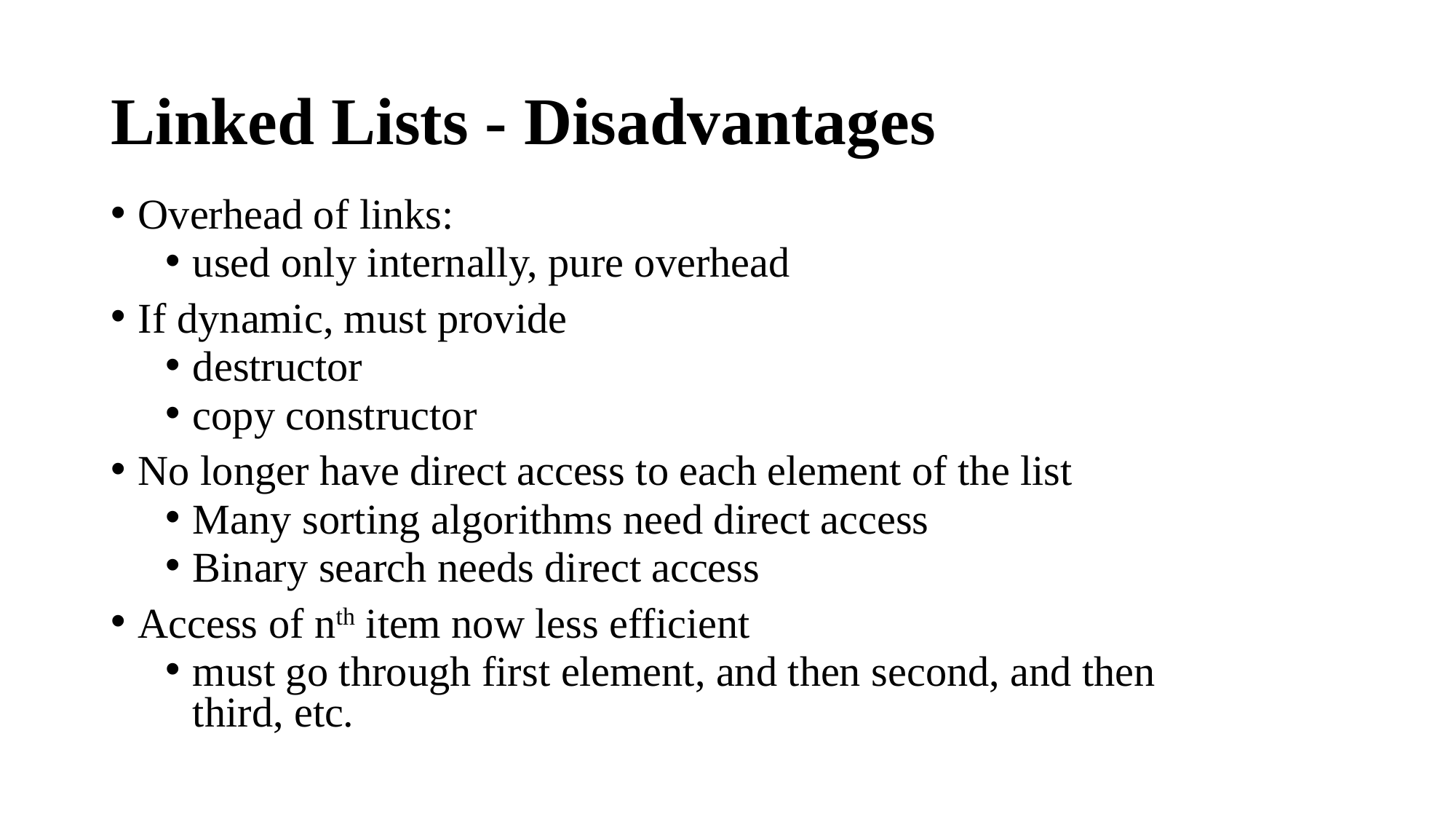

# Linked Lists - Disadvantages
Overhead of links:
used only internally, pure overhead
If dynamic, must provide
destructor
copy constructor
No longer have direct access to each element of the list
Many sorting algorithms need direct access
Binary search needs direct access
Access of nth item now less efficient
must go through first element, and then second, and then third, etc.